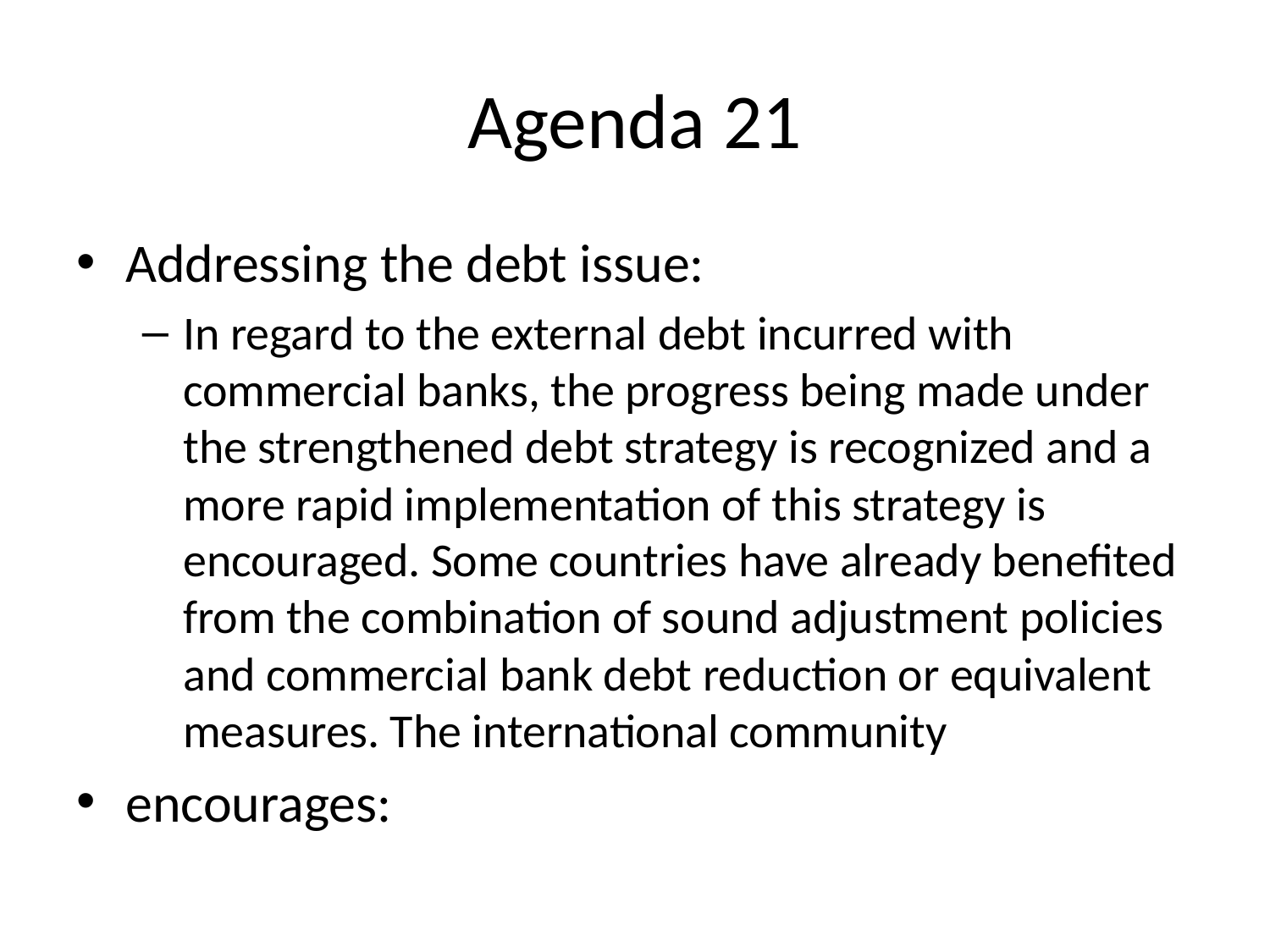

# Agenda 21
Addressing the debt issue:
In regard to the external debt incurred with commercial banks, the progress being made under the strengthened debt strategy is recognized and a more rapid implementation of this strategy is encouraged. Some countries have already benefited from the combination of sound adjustment policies and commercial bank debt reduction or equivalent measures. The international community
encourages: